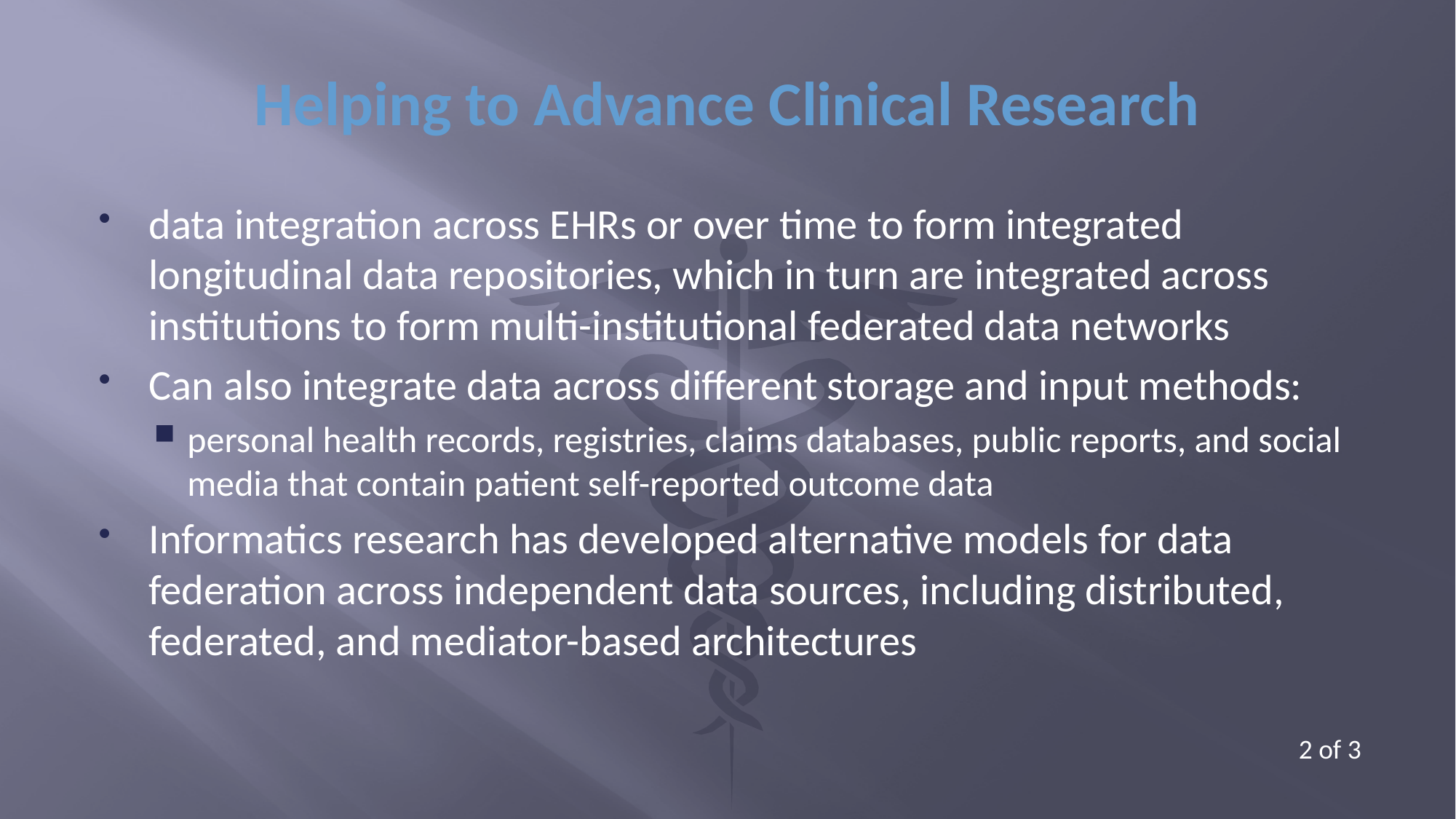

# Helping to Advance Clinical Research
data integration across EHRs or over time to form integrated longitudinal data repositories, which in turn are integrated across institutions to form multi-institutional federated data networks
Can also integrate data across different storage and input methods:
personal health records, registries, claims databases, public reports, and social media that contain patient self-reported outcome data
Informatics research has developed alternative models for data federation across independent data sources, including distributed, federated, and mediator-based architectures
2 of 3